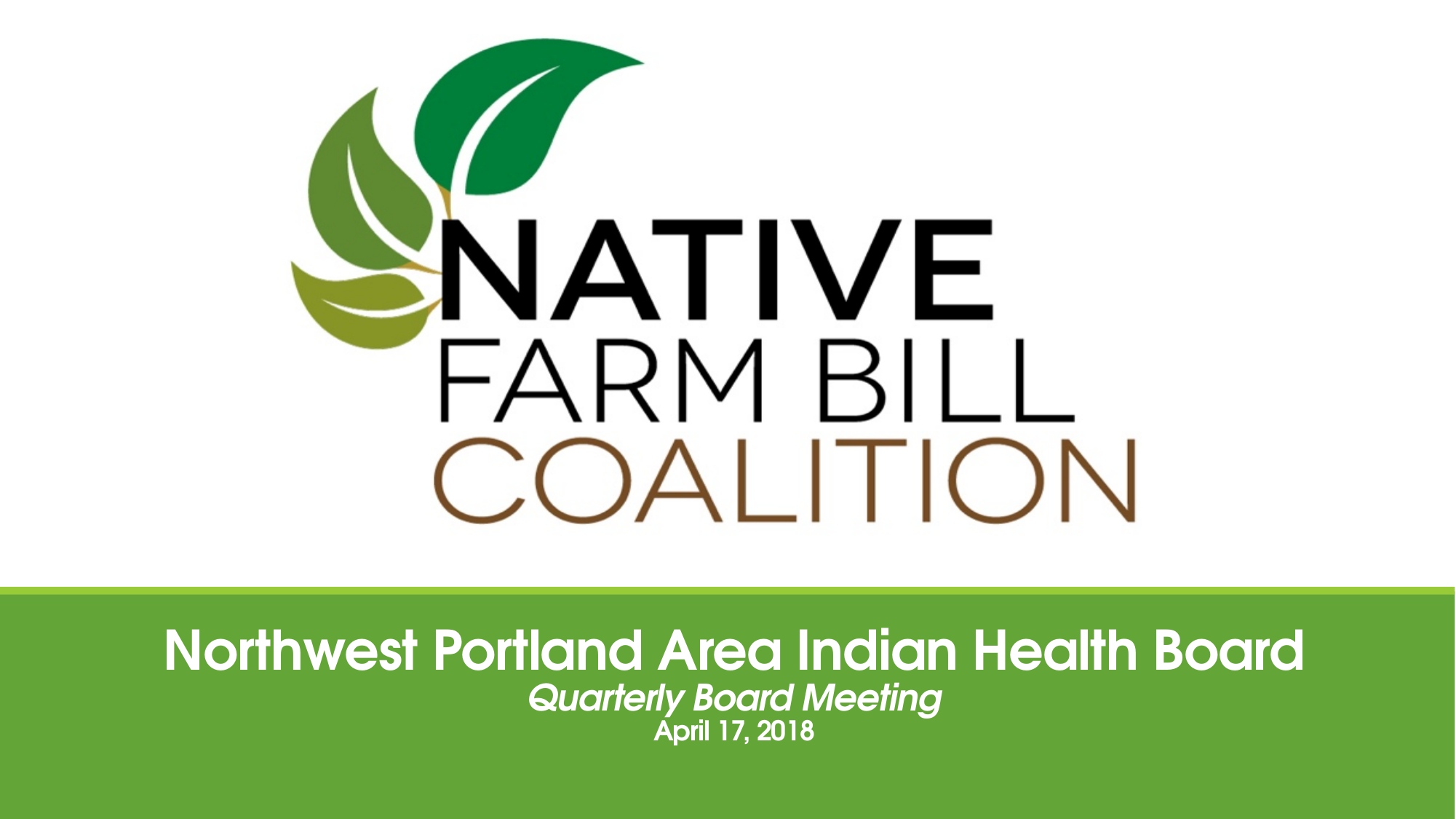

# Northwest Portland Area Indian Health Board Quarterly Board Meeting April 17, 2018